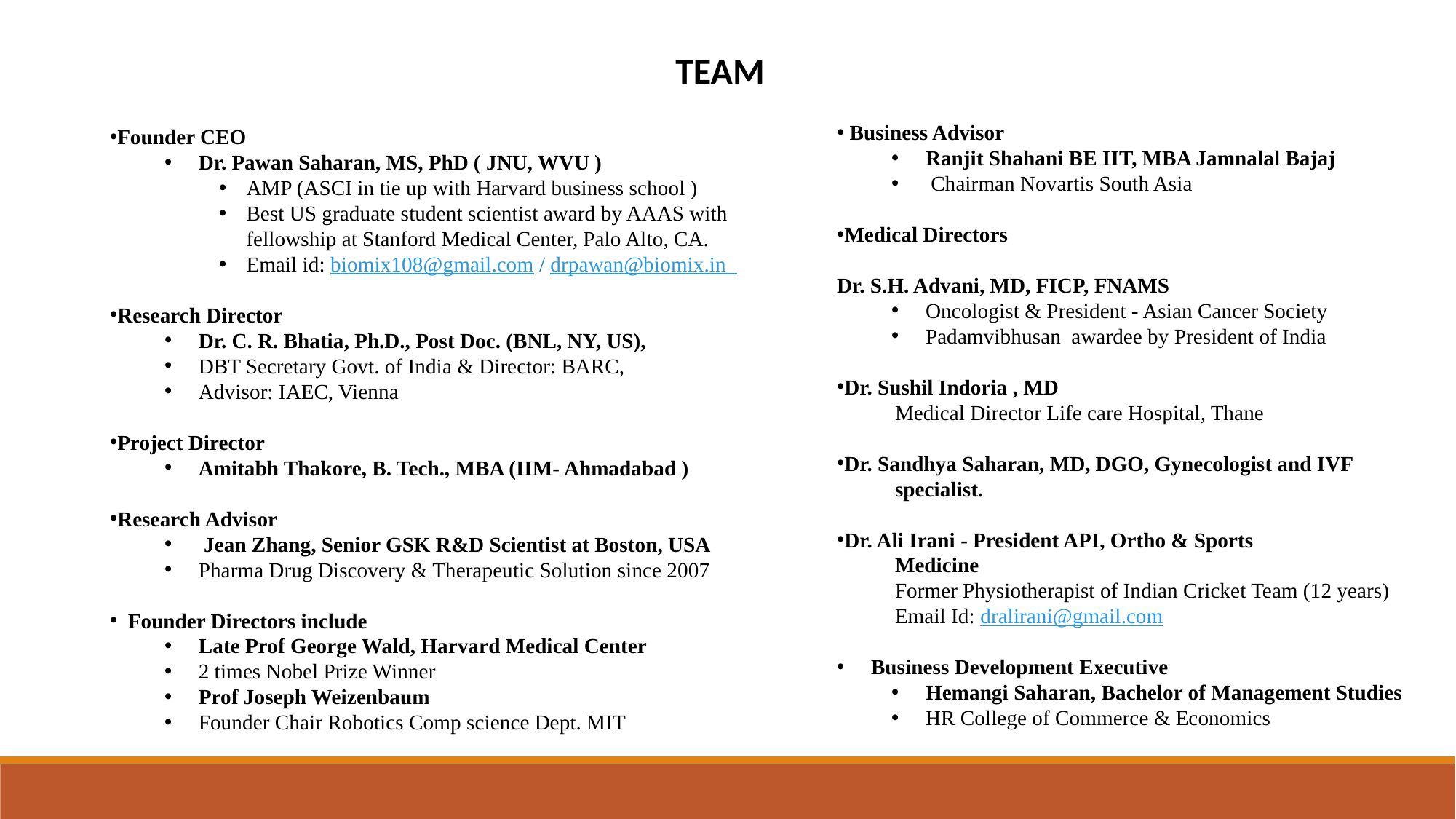

TEAM
 Business Advisor
Ranjit Shahani BE IIT, MBA Jamnalal Bajaj
 Chairman Novartis South Asia

Medical Directors

Dr. S.H. Advani, MD, FICP, FNAMS
Oncologist & President - Asian Cancer Society
Padamvibhusan  awardee by President of India

Dr. Sushil Indoria , MD
           Medical Director Life care Hospital, Thane

Dr. Sandhya Saharan, MD, DGO, Gynecologist and IVF
           specialist.
Dr. Ali Irani - President API, Ortho & Sports
           Medicine
           Former Physiotherapist of Indian Cricket Team (12 years)
           Email Id: dralirani@gmail.com

Business Development Executive
Hemangi Saharan, Bachelor of Management Studies
HR College of Commerce & Economics

Founder CEO
Dr. Pawan Saharan, MS, PhD ( JNU, WVU )
AMP (ASCI in tie up with Harvard business school )
Best US graduate student scientist award by AAAS with fellowship at Stanford Medical Center, Palo Alto, CA.
Email id: biomix108@gmail.com / drpawan@biomix.in

Research Director
Dr. C. R. Bhatia, Ph.D., Post Doc. (BNL, NY, US),
DBT Secretary Govt. of India & Director: BARC,
Advisor: IAEC, Vienna

Project Director
Amitabh Thakore, B. Tech., MBA (IIM- Ahmadabad )

Research Advisor
 Jean Zhang, Senior GSK R&D Scientist at Boston, USA
Pharma Drug Discovery & Therapeutic Solution since 2007

  Founder Directors include
Late Prof George Wald, Harvard Medical Center
2 times Nobel Prize Winner
Prof Joseph Weizenbaum
Founder Chair Robotics Comp science Dept. MIT